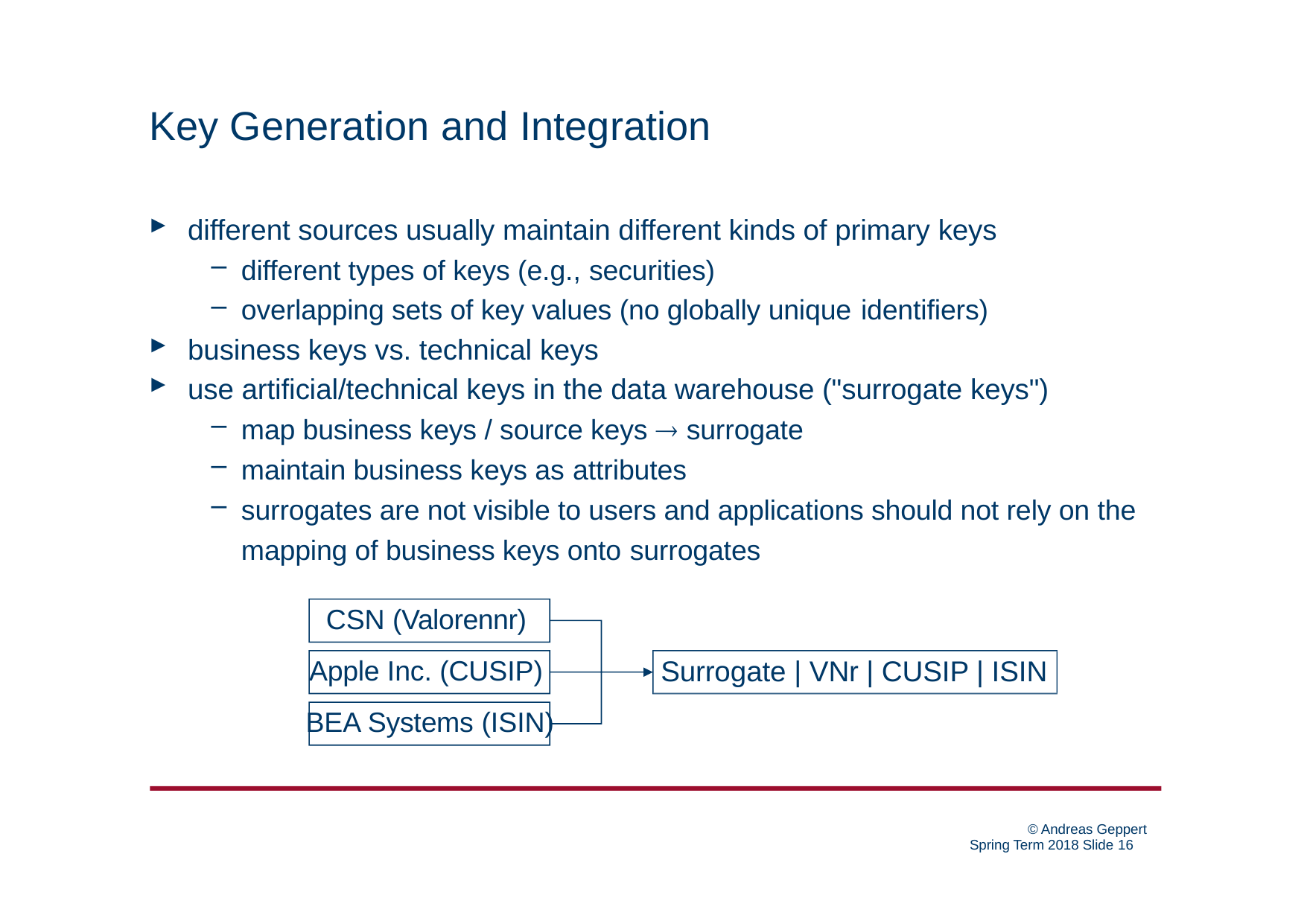

# Key Generation and Integration
different sources usually maintain different kinds of primary keys
different types of keys (e.g., securities)
overlapping sets of key values (no globally unique identifiers)
business keys vs. technical keys
use artificial/technical keys in the data warehouse ("surrogate keys")
map business keys / source keys → surrogate
maintain business keys as attributes
surrogates are not visible to users and applications should not rely on the  mapping of business keys onto surrogates
CSN (Valorennr)  Apple Inc. (CUSIP)  BEA Systems (ISIN)

Surrogate | VNr | CUSIP | ISIN
© Andreas Geppert  Spring Term 2018 Slide 16